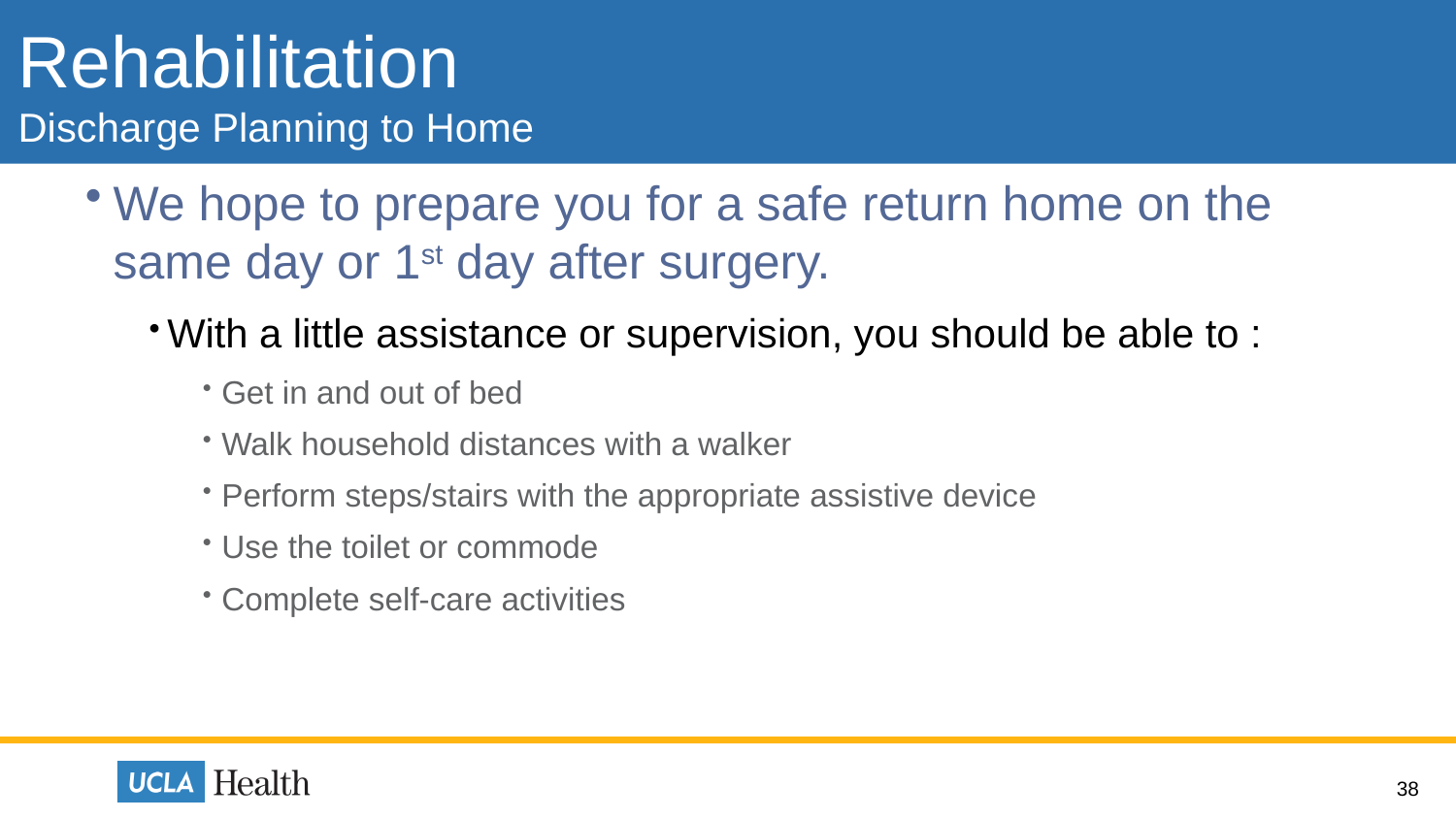

# Rehabilitation Discharge Planning to Home
We hope to prepare you for a safe return home on the  same day or 1st day after surgery.
With a little assistance or supervision, you should be able to :
Get in and out of bed
Walk household distances with a walker
Perform steps/stairs with the appropriate assistive device
Use the toilet or commode
Complete self-care activities
38